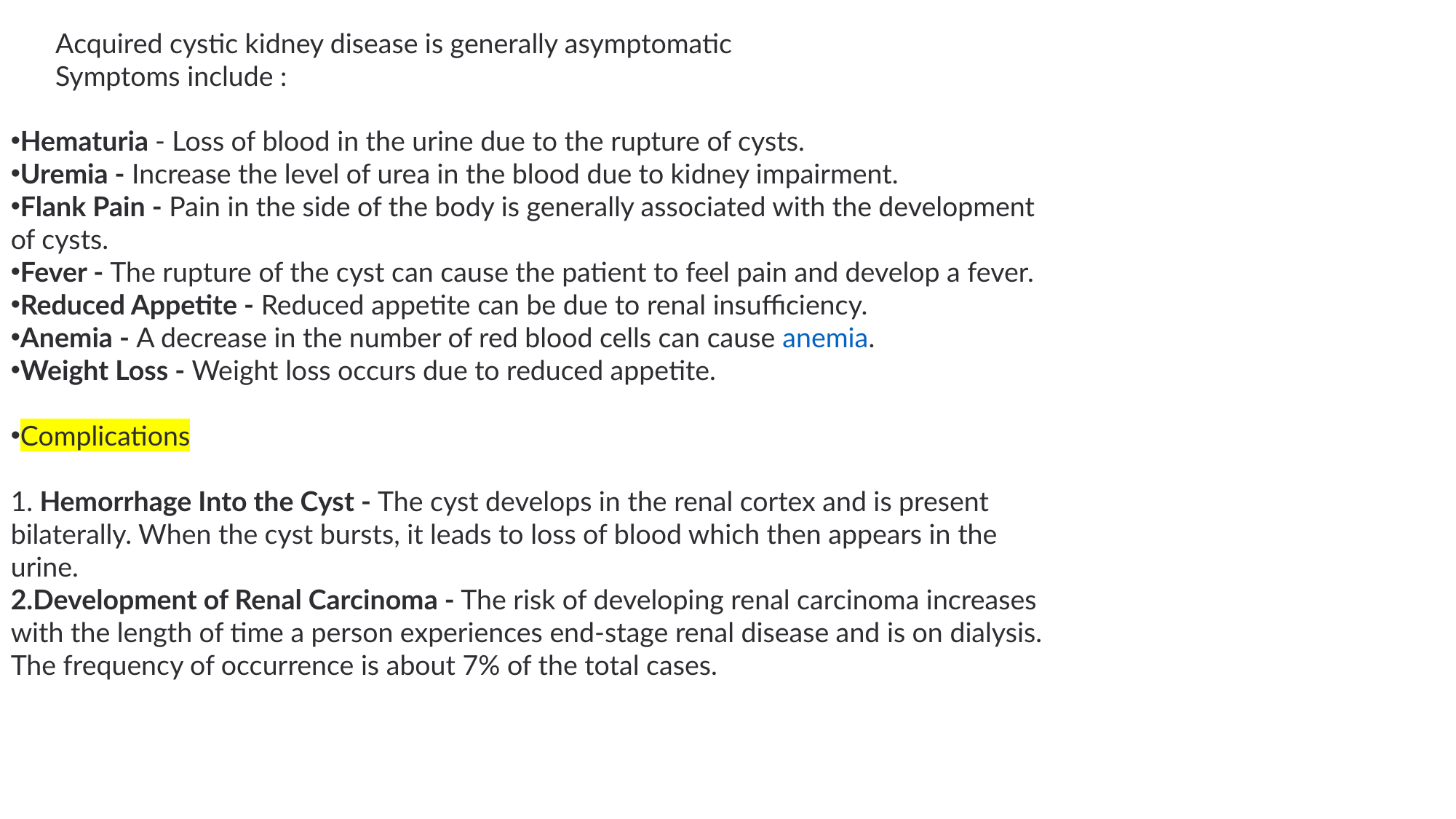

Acquired cystic kidney disease is generally asymptomatic
Symptoms include :
Hematuria - Loss of blood in the urine due to the rupture of cysts.
Uremia - Increase the level of urea in the blood due to kidney impairment.
Flank Pain - Pain in the side of the body is generally associated with the development of cysts.
Fever - The rupture of the cyst can cause the patient to feel pain and develop a fever.
Reduced Appetite - Reduced appetite can be due to renal insufficiency.
Anemia - A decrease in the number of red blood cells can cause anemia.
Weight Loss - Weight loss occurs due to reduced appetite.

Complications

 Hemorrhage Into the Cyst - The cyst develops in the renal cortex and is present bilaterally. When the cyst bursts, it leads to loss of blood which then appears in the urine.
Development of Renal Carcinoma - The risk of developing renal carcinoma increases with the length of time a person experiences end-stage renal disease and is on dialysis. The frequency of occurrence is about 7% of the total cases.